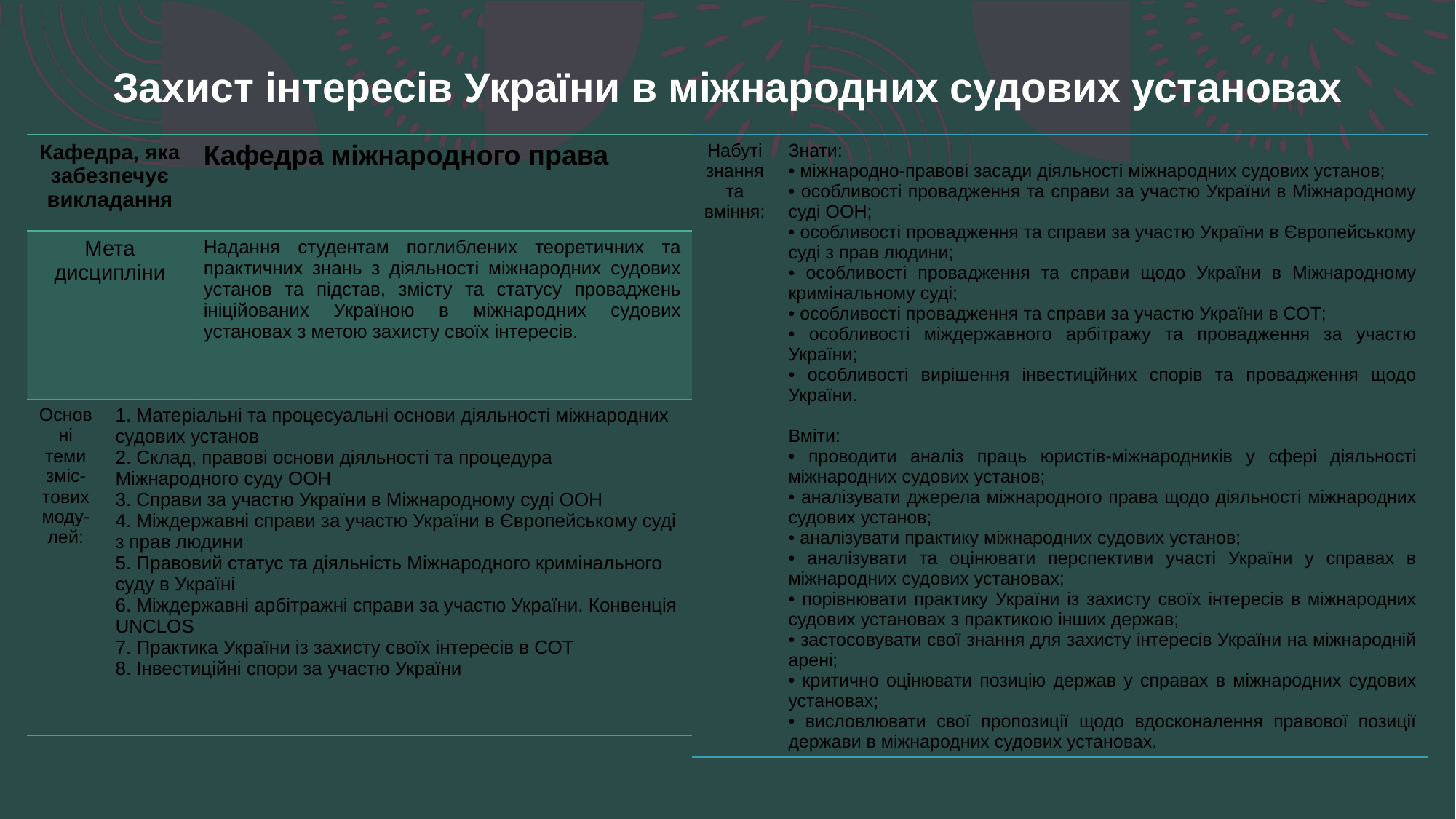

Захист інтересів України в міжнародних судових установах
| Кафедра, яка забезпечує викладання | Кафедра міжнародного права |
| --- | --- |
| Мета дисципліни | Надання студентам поглиблених теоретичних та практичних знань з діяльності міжнародних судових установ та підстав, змісту та статусу проваджень ініційованих Україною в міжнародних судових установах з метою захисту своїх інтересів. |
| Набуті знання та вміння: | Знати: • міжнародно-правові засади діяльності міжнародних судових установ; • особливості провадження та справи за участю України в Міжнародному суді ООН; • особливості провадження та справи за участю України в Європейському суді з прав людини; • особливості провадження та справи щодо України в Міжнародному кримінальному суді; • особливості провадження та справи за участю України в СОТ; • особливості міждержавного арбітражу та провадження за участю України; • особливості вирішення інвестиційних спорів та провадження щодо України. Вміти: • проводити аналіз праць юристів-міжнародників у сфері діяльності міжнародних судових установ; • аналізувати джерела міжнародного права щодо діяльності міжнародних судових установ; • аналізувати практику міжнародних судових установ; • аналізувати та оцінювати перспективи участі України у справах в міжнародних судових установах; • порівнювати практику України із захисту своїх інтересів в міжнародних судових установах з практикою інших держав; • застосовувати свої знання для захисту інтересів України на міжнародній арені; • критично оцінювати позицію держав у справах в міжнародних судових установах; • висловлювати свої пропозиції щодо вдосконалення правової позиції держави в міжнародних судових установах. |
| --- | --- |
| Основні теми зміс-тових моду-лей: | 1. Матеріальні та процесуальні основи діяльності міжнародних судових установ 2. Склад, правові основи діяльності та процедура Міжнародного суду ООН 3. Справи за участю України в Міжнародному суді ООН 4. Міждержавні справи за участю України в Європейському суді з прав людини 5. Правовий статус та діяльність Міжнародного кримінального суду в Україні 6. Міждержавні арбітражні справи за участю України. Конвенція UNCLOS 7. Практика України із захисту своїх інтересів в СОТ 8. Інвестиційні спори за участю України |
| --- | --- |